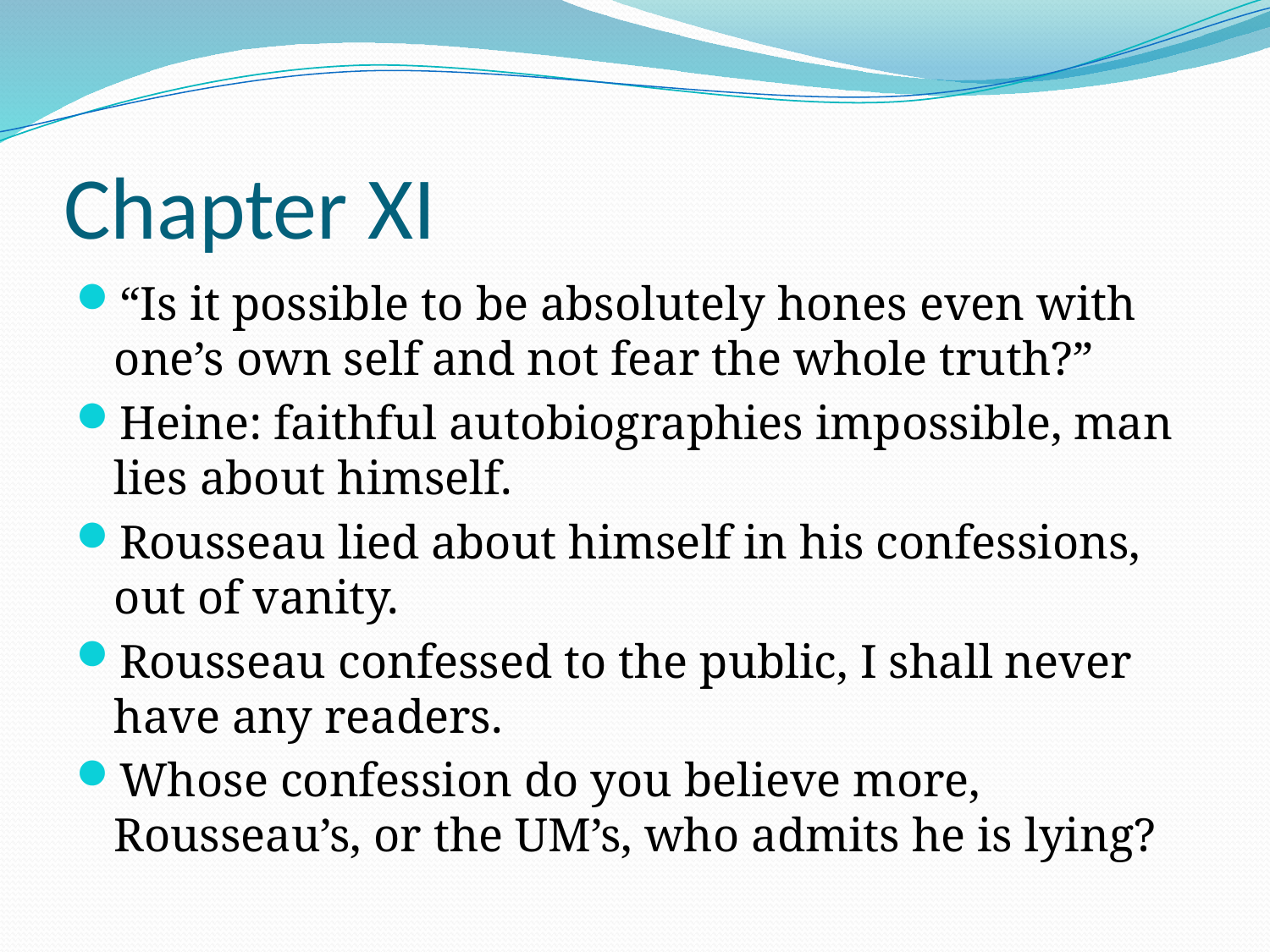

# Chapter XI
“Is it possible to be absolutely hones even with one’s own self and not fear the whole truth?”
Heine: faithful autobiographies impossible, man lies about himself.
Rousseau lied about himself in his confessions, out of vanity.
Rousseau confessed to the public, I shall never have any readers.
Whose confession do you believe more, Rousseau’s, or the UM’s, who admits he is lying?